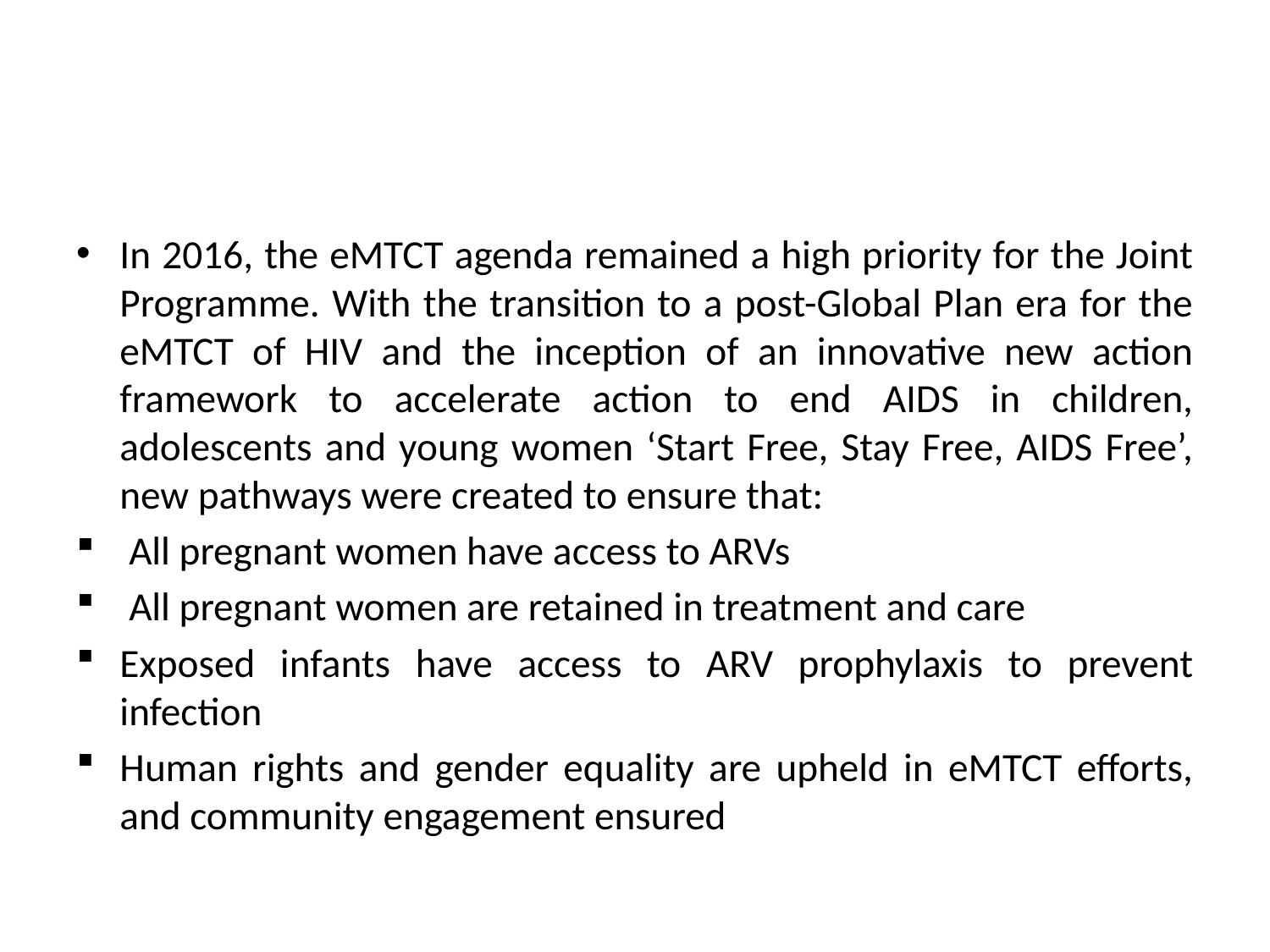

#
In 2016, the eMTCT agenda remained a high priority for the Joint Programme. With the transition to a post-Global Plan era for the eMTCT of HIV and the inception of an innovative new action framework to accelerate action to end AIDS in children, adolescents and young women ‘Start Free, Stay Free, AIDS Free’, new pathways were created to ensure that:
 All pregnant women have access to ARVs
 All pregnant women are retained in treatment and care
Exposed infants have access to ARV prophylaxis to prevent infection
Human rights and gender equality are upheld in eMTCT efforts, and community engagement ensured